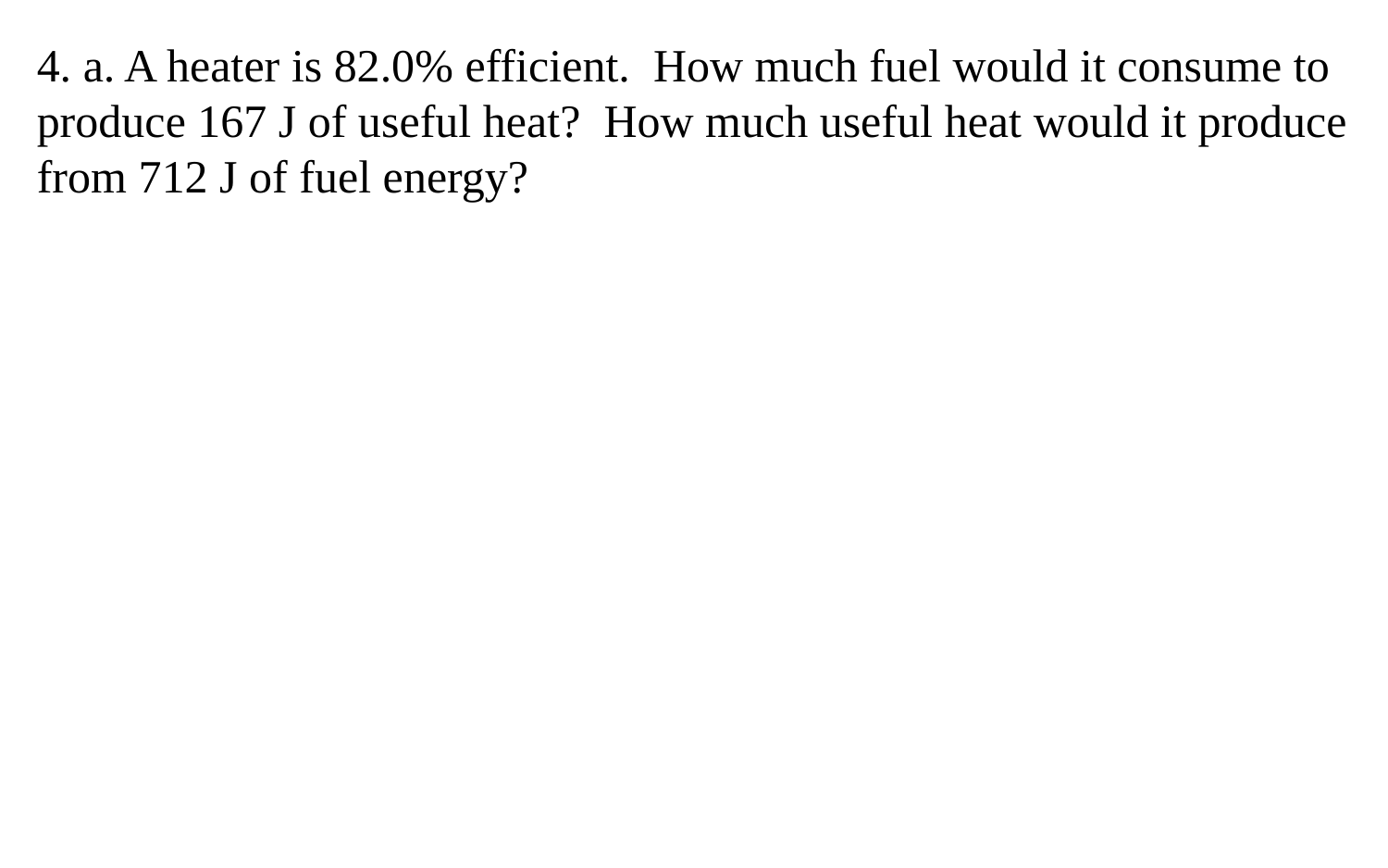

4. a. A heater is 82.0% efficient.  How much fuel would it consume to produce 167 J of useful heat?  How much useful heat would it produce from 712 J of fuel energy?